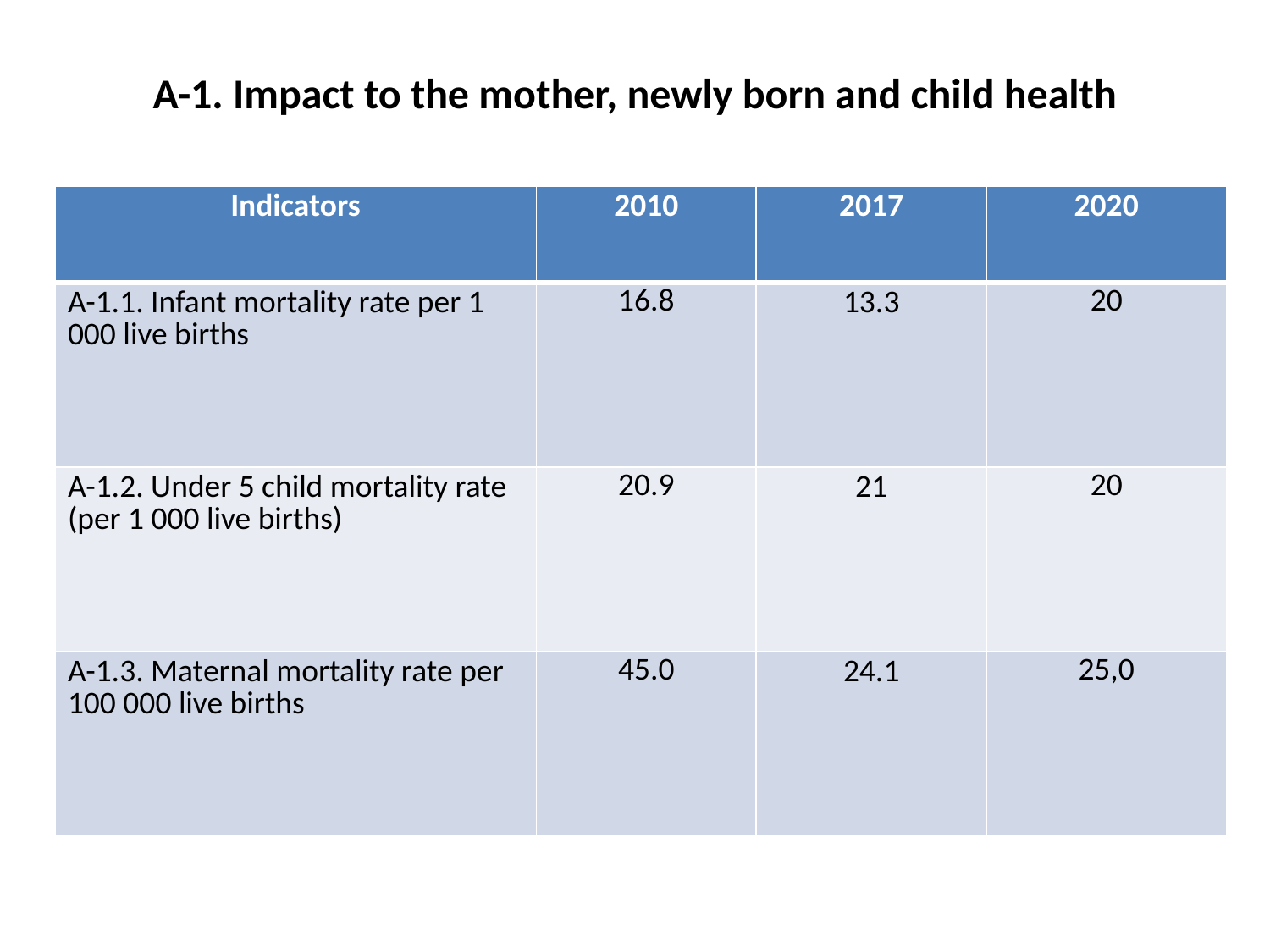

# А-1. Impact to the mother, newly born and child health
| Indicators | 2010 | 2017 | 2020 |
| --- | --- | --- | --- |
| А-1.1. Infant mortality rate per 1 000 live births | 16.8 | 13.3 | 20 |
| А-1.2. Under 5 child mortality rate (per 1 000 live births) | 20.9 | 21 | 20 |
| А-1.3. Maternal mortality rate per 100 000 live births | 45.0 | 24.1 | 25,0 |